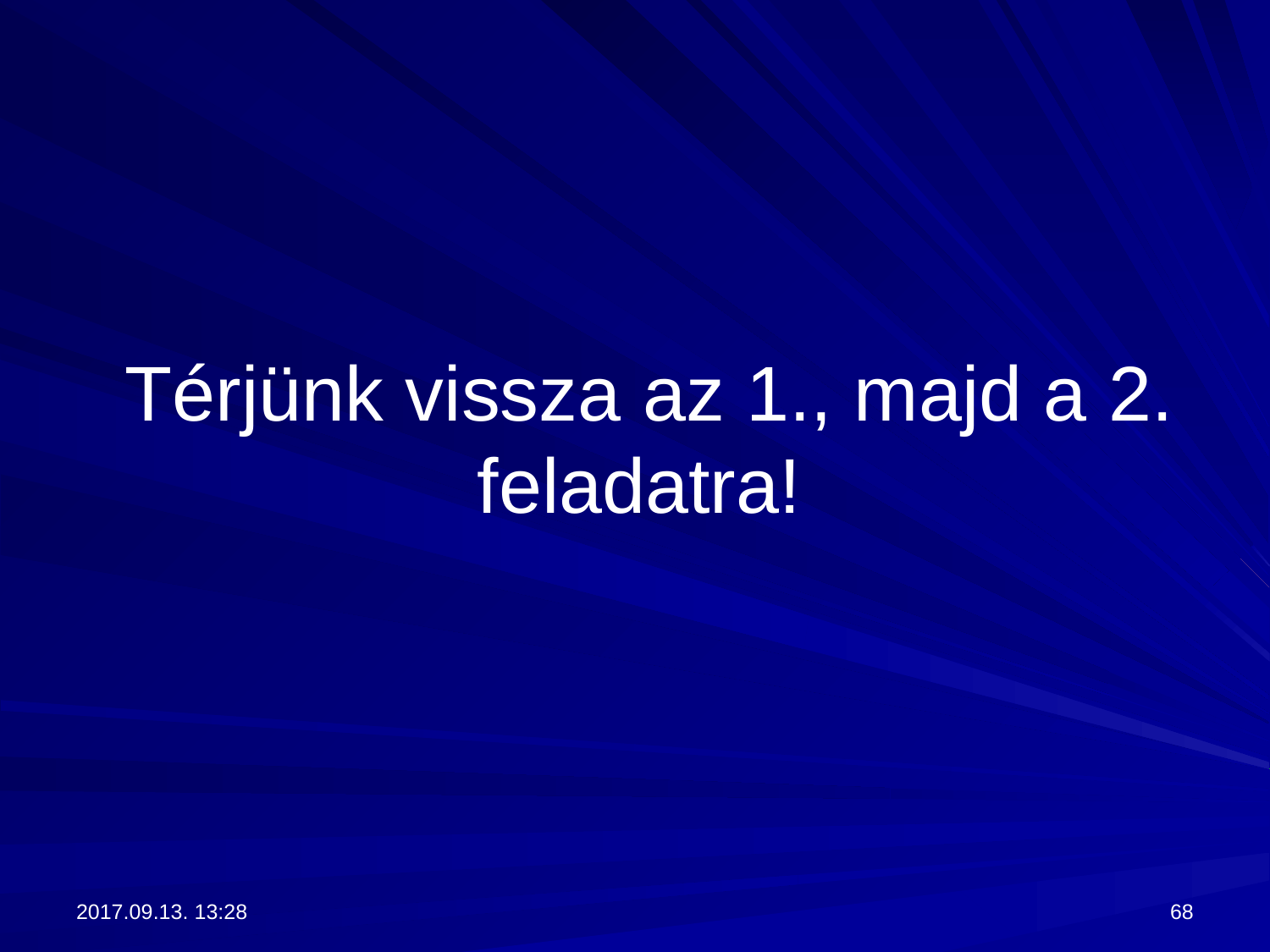

# Térjünk vissza az 1., majd a 2. feladatra!
2017.09.13. 13:28
68